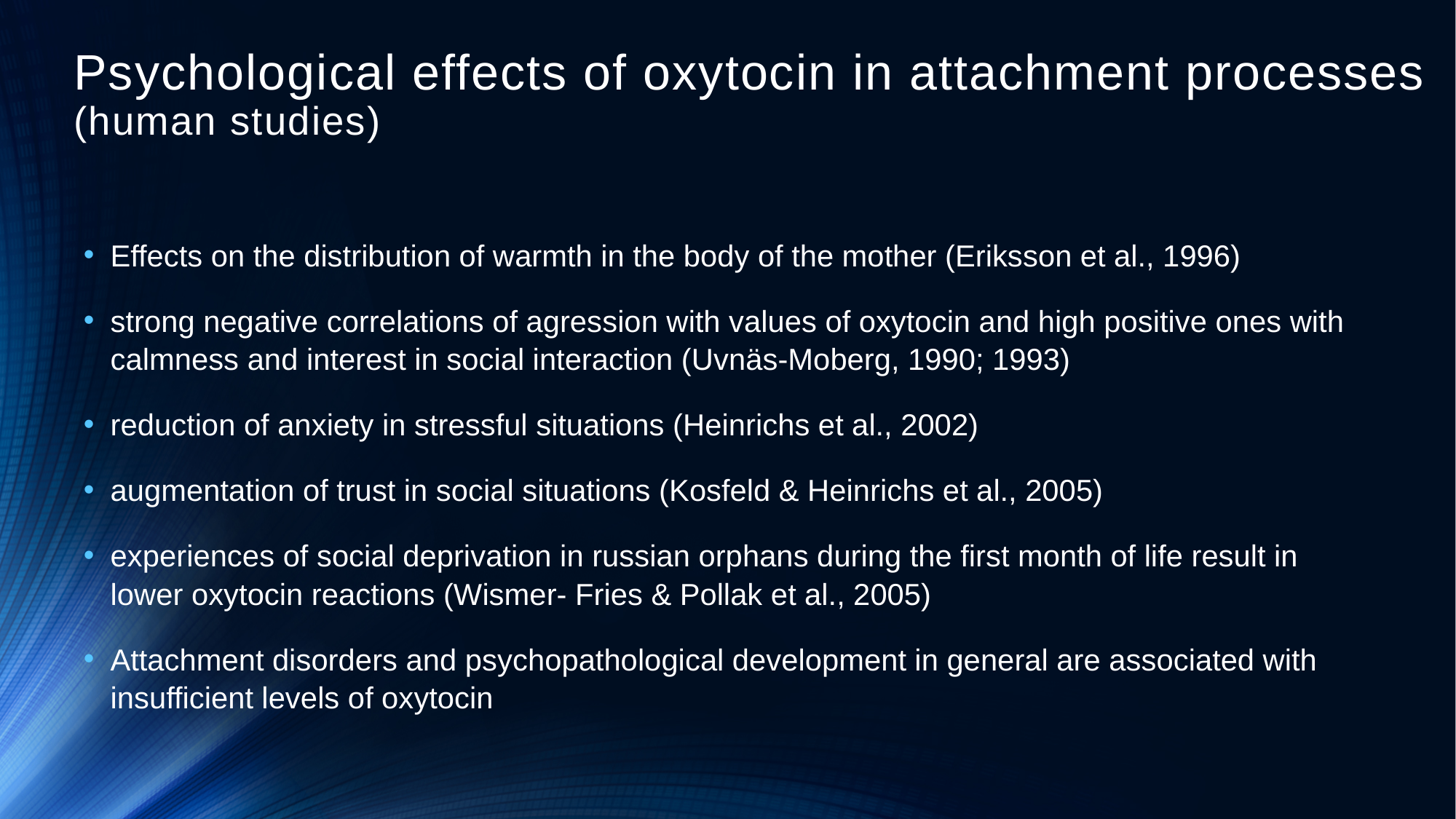

# Psychological effects of oxytocin in attachment processes (human studies)

Effects on the distribution of warmth in the body of the mother (Eriksson et al., 1996)
strong negative correlations of agression with values of oxytocin and high positive ones with calmness and interest in social interaction (Uvnäs-Moberg, 1990; 1993)
reduction of anxiety in stressful situations (Heinrichs et al., 2002)
augmentation of trust in social situations (Kosfeld & Heinrichs et al., 2005)
experiences of social deprivation in russian orphans during the first month of life result in lower oxytocin reactions (Wismer- Fries & Pollak et al., 2005)
Attachment disorders and psychopathological development in general are associated with insufficient levels of oxytocin